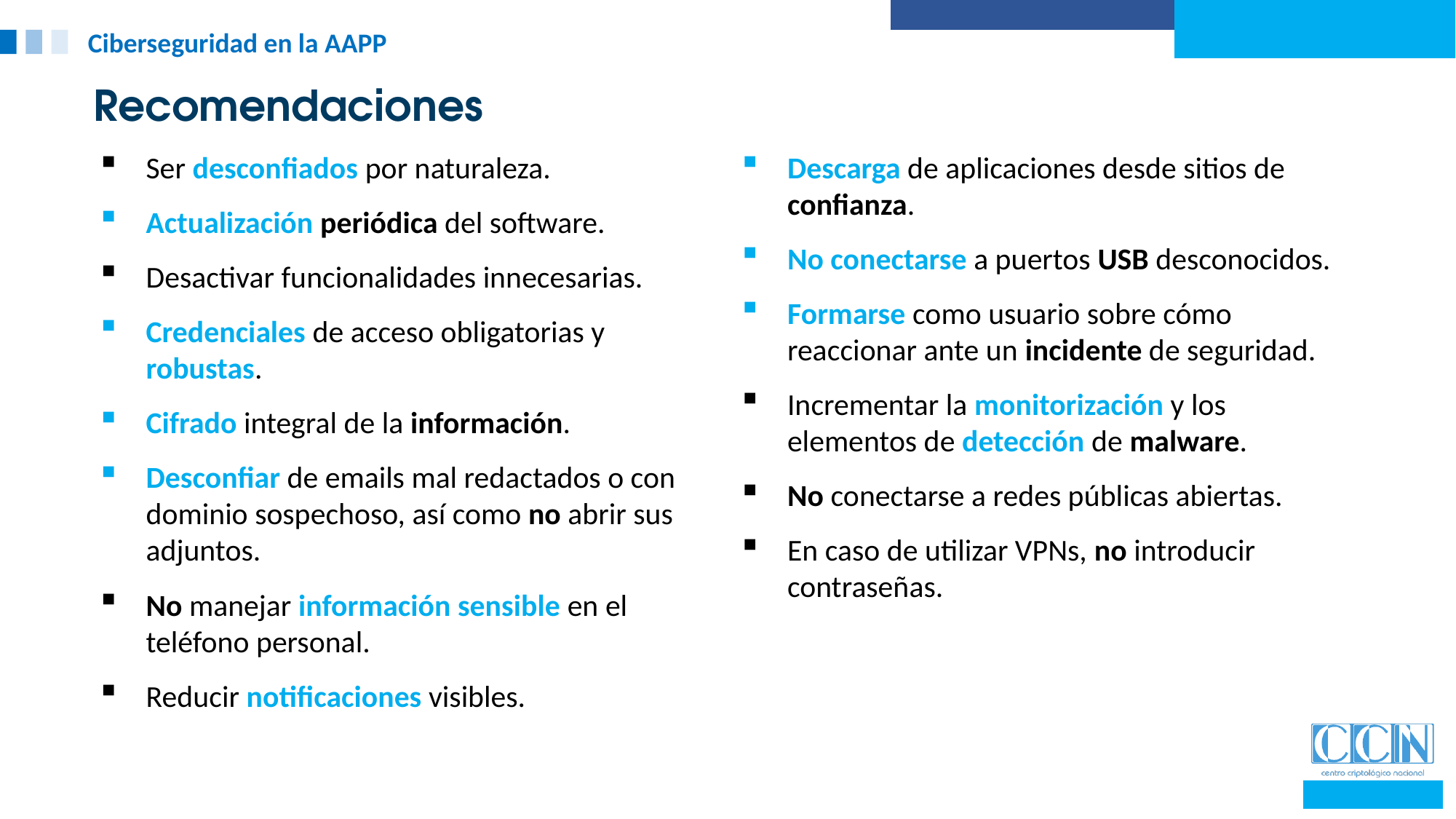

Ciberseguridad en la AAPP

Recomendaciones
Ser desconfiados por naturaleza.
Actualización periódica del software.
Desactivar funcionalidades innecesarias.
Credenciales de acceso obligatorias y robustas.
Cifrado integral de la información.
Desconfiar de emails mal redactados o con dominio sospechoso, así como no abrir sus adjuntos.
No manejar información sensible en el teléfono personal.
Reducir notificaciones visibles.
Descarga de aplicaciones desde sitios de confianza.
No conectarse a puertos USB desconocidos.
Formarse como usuario sobre cómo reaccionar ante un incidente de seguridad.
Incrementar la monitorización y los elementos de detección de malware.
No conectarse a redes públicas abiertas.
En caso de utilizar VPNs, no introducir contraseñas.